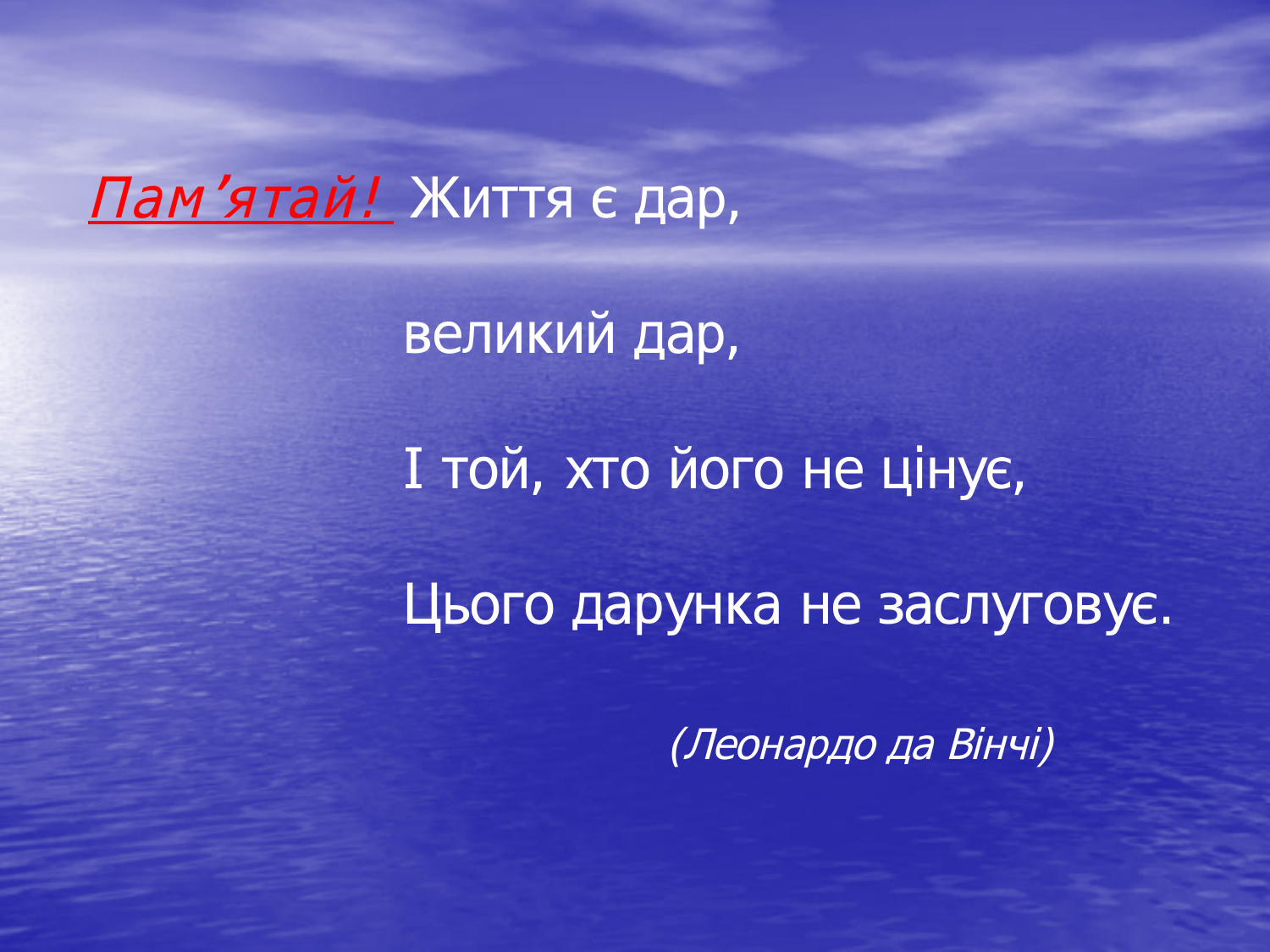

# Пам’ятай!  Життя є дар, великий дар, І той, хто його не цінує, Цього дарунка не заслуговує. (Леонардо да Вінчі)